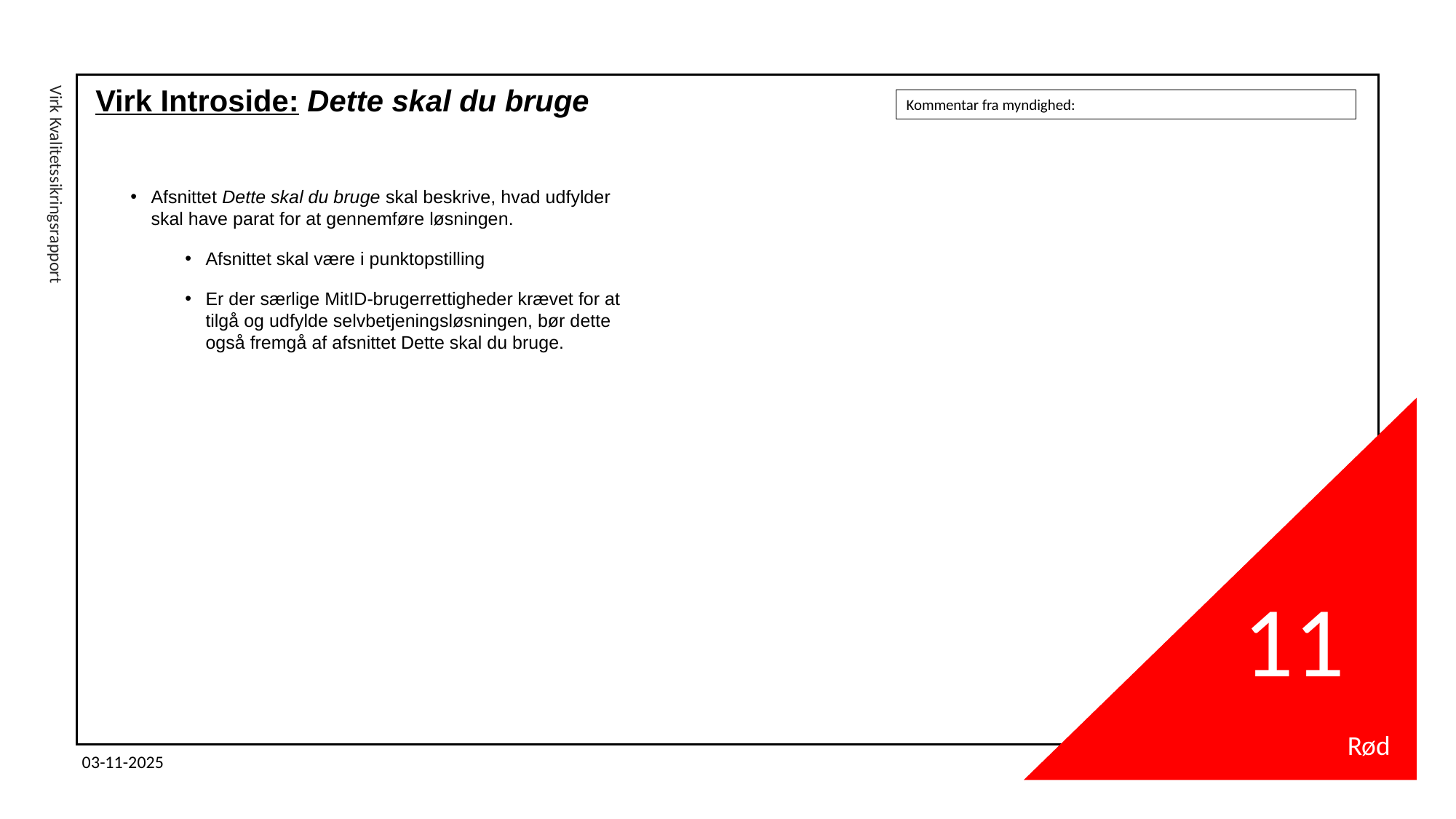

# Virk Introside: Dette skal du bruge

Kommentar fra myndighed:
Afsnittet Dette skal du bruge skal beskrive, hvad udfylder skal have parat for at gennemføre løsningen.
Afsnittet skal være i punktopstilling
Er der særlige MitID-brugerrettigheder krævet for at tilgå og udfylde selvbetjeningsløsningen, bør dette også fremgå af afsnittet Dette skal du bruge.
Virk Kvalitetssikringsrapport

11
Rød
03-11-2025